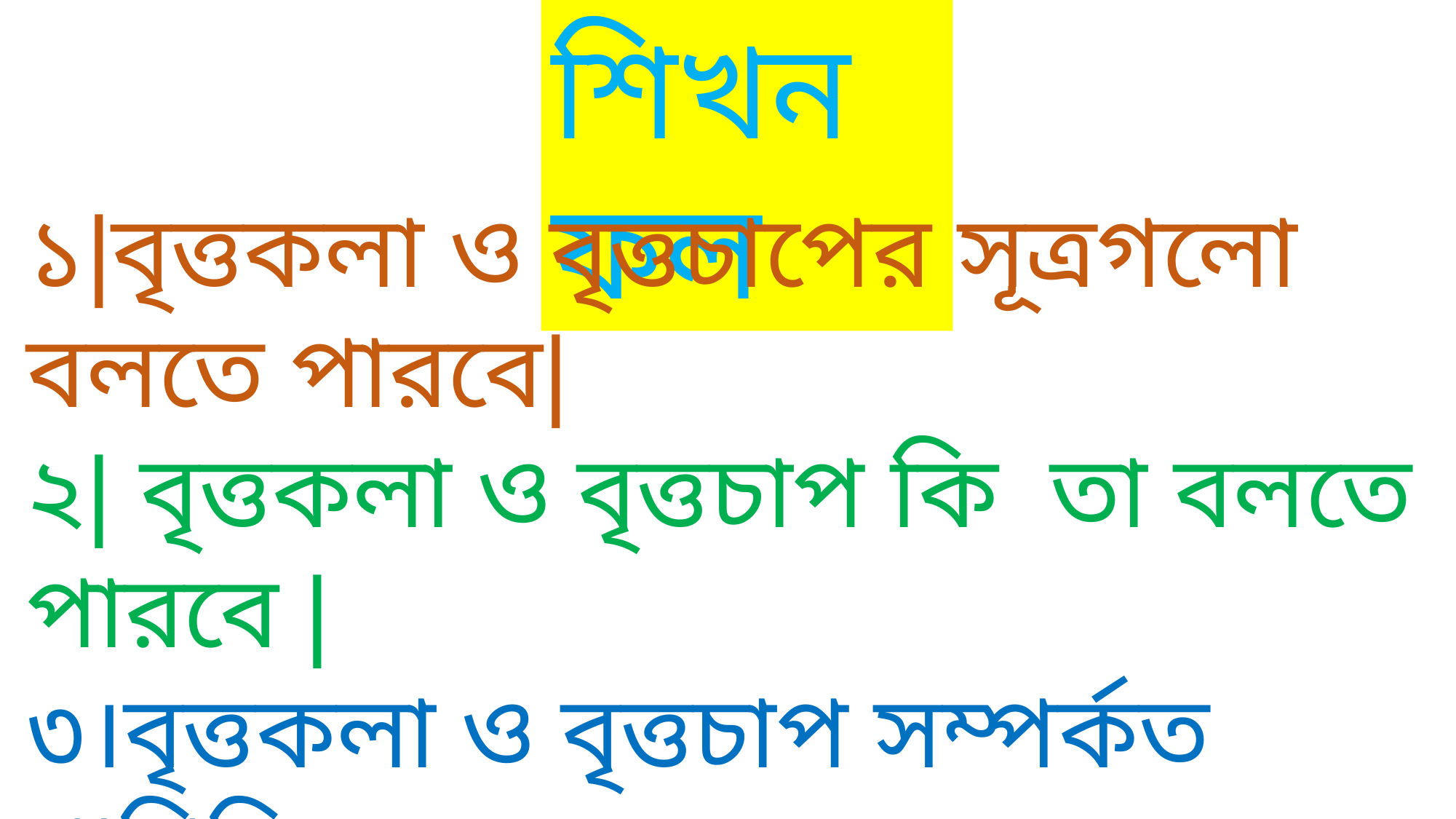

শিখনফল
১|বৃত্তকলা ও বৃত্তচাপের সূত্রগলো বলতে পারবে|
২| বৃত্তকলা ও বৃত্তচাপ কি  তা বলতে পারবে |
৩।বৃত্তকলা ও বৃত্তচাপ সম্পর্কত গাণিতিক
    সমস্যার সমাধান করতে পারবে।